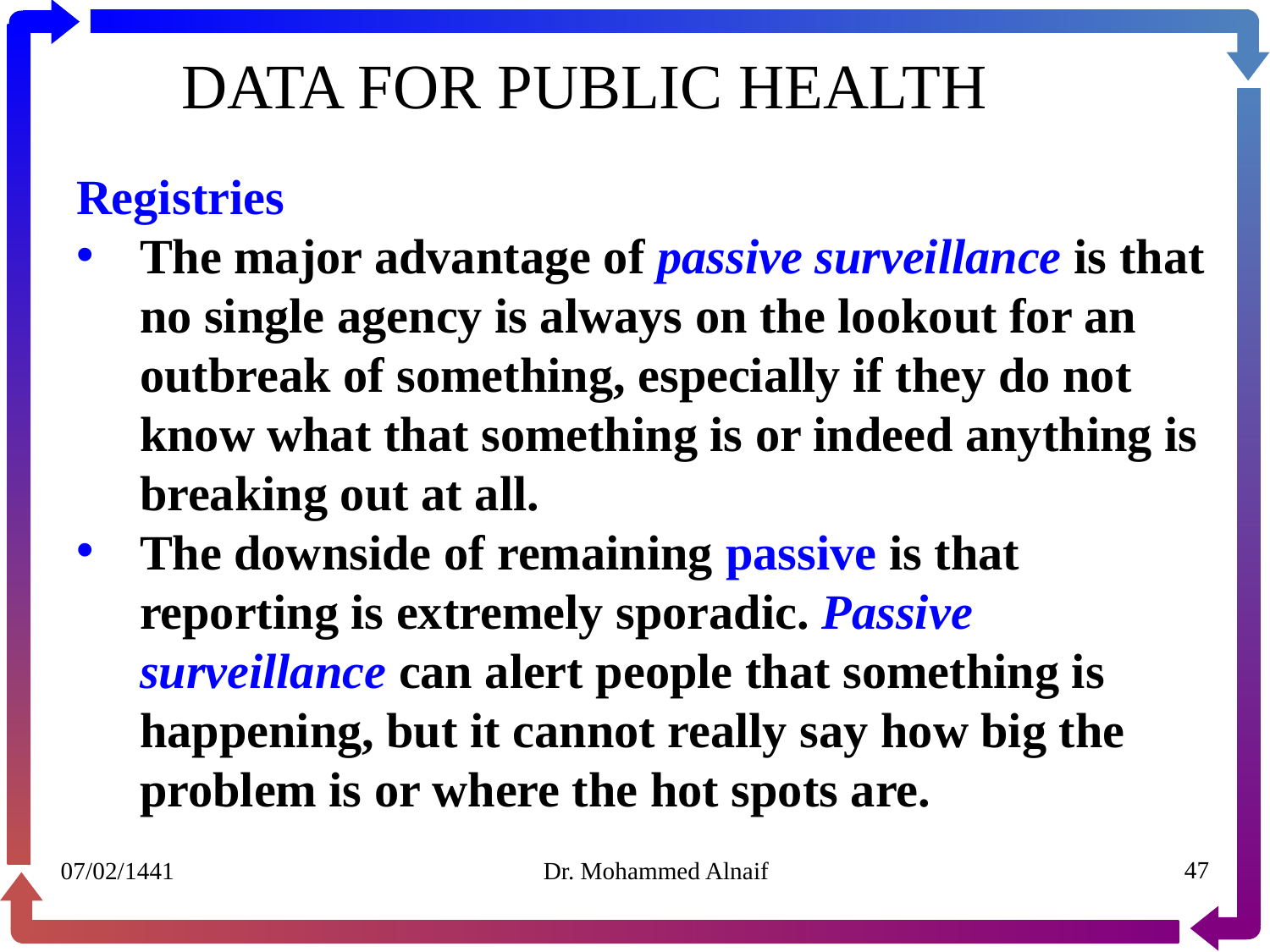

# DATA FOR PUBLIC HEALTH
Registries
The major advantage of passive surveillance is that no single agency is always on the lookout for an outbreak of something, especially if they do not know what that something is or indeed anything is breaking out at all.
The downside of remaining passive is that reporting is extremely sporadic. Passive surveillance can alert people that something is happening, but it cannot really say how big the problem is or where the hot spots are.
07/02/1441
Dr. Mohammed Alnaif
47